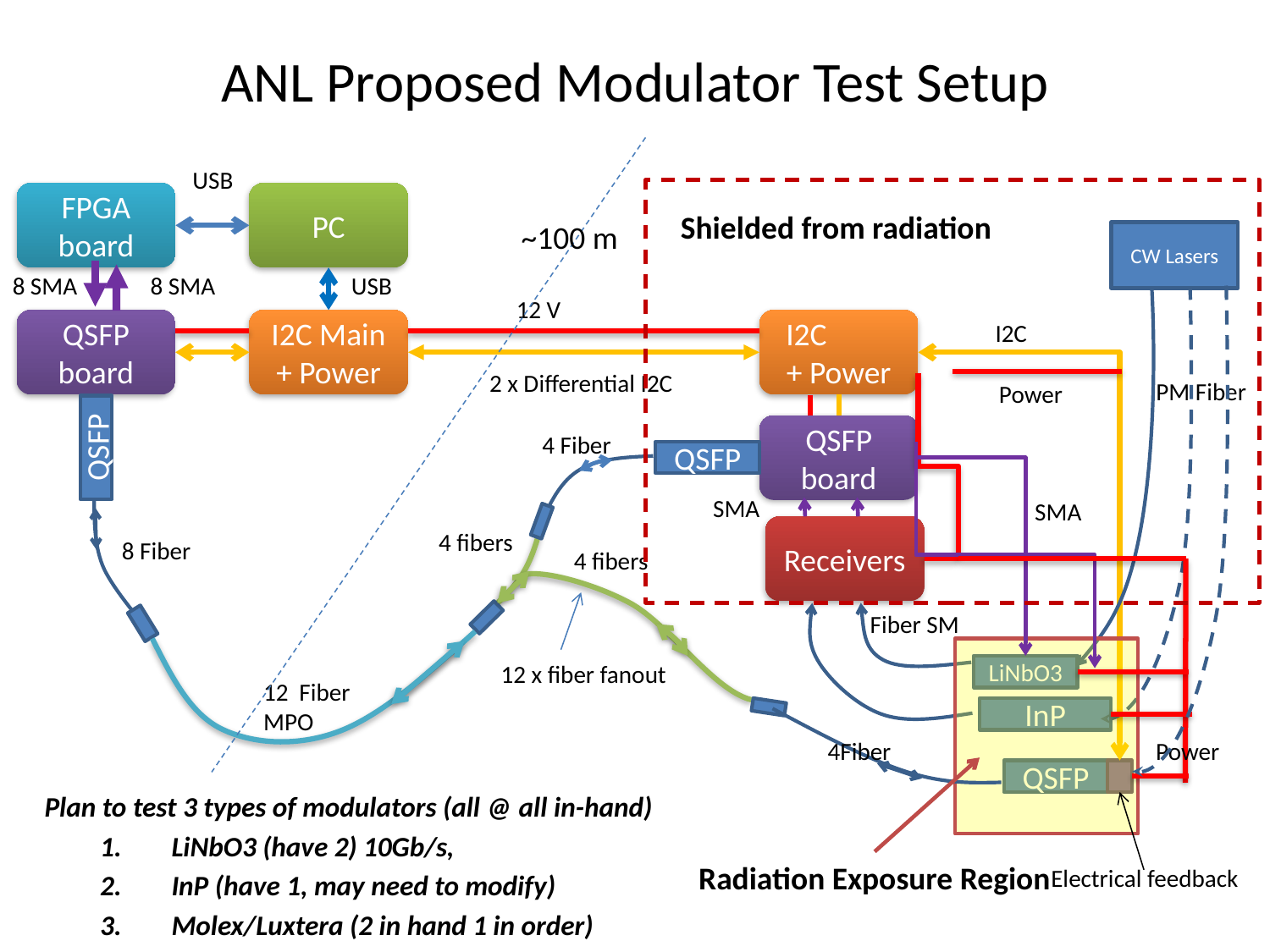

# ANL Proposed Modulator Test Setup
USB

PC
FPGA board
Shielded from radiation
~100 m
CW Lasers
8 SMA
8 SMA
USB

12 V
QSFP board
I2C Main
+ Power
I2C          + Power
I2C
2 x Differential I2C
PM Fiber
Power
QSFP board
4 Fiber
QSFP
QSFP

SMA
SMA

Receivers
4 fibers
8 Fiber

4 fibers

Fiber SM

12 x fiber fanout
LiNbO3
12  Fiber
MPO

InP

4Fiber
Power
QSFP

Plan to test 3 types of modulators (all @ all in-hand)
LiNbO3 (have 2) 10Gb/s,
InP (have 1, may need to modify)
Molex/Luxtera (2 in hand 1 in order)
Radiation Exposure Region
Electrical feedback